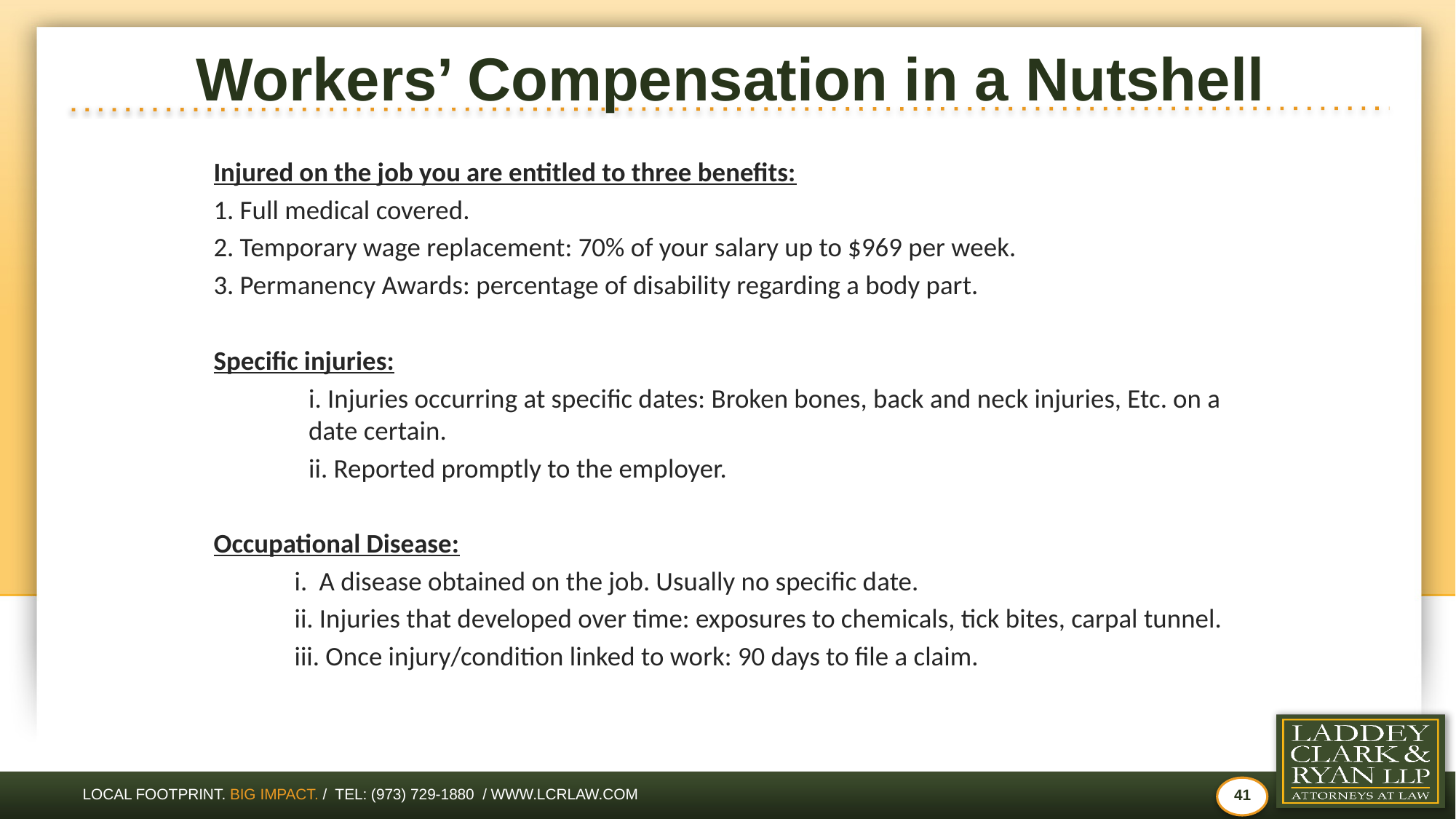

# Workers’ Compensation in a Nutshell
Injured on the job you are entitled to three benefits:
1. Full medical covered.
2. Temporary wage replacement: 70% of your salary up to $969 per week.
3. Permanency Awards: percentage of disability regarding a body part.

Specific injuries:
i. Injuries occurring at specific dates: Broken bones, back and neck injuries, Etc. on a date certain.
ii. Reported promptly to the employer.

Occupational Disease:
		i.  A disease obtained on the job. Usually no specific date.
		ii. Injuries that developed over time: exposures to chemicals, tick bites, carpal tunnel.
		iii. Once injury/condition linked to work: 90 days to file a claim.